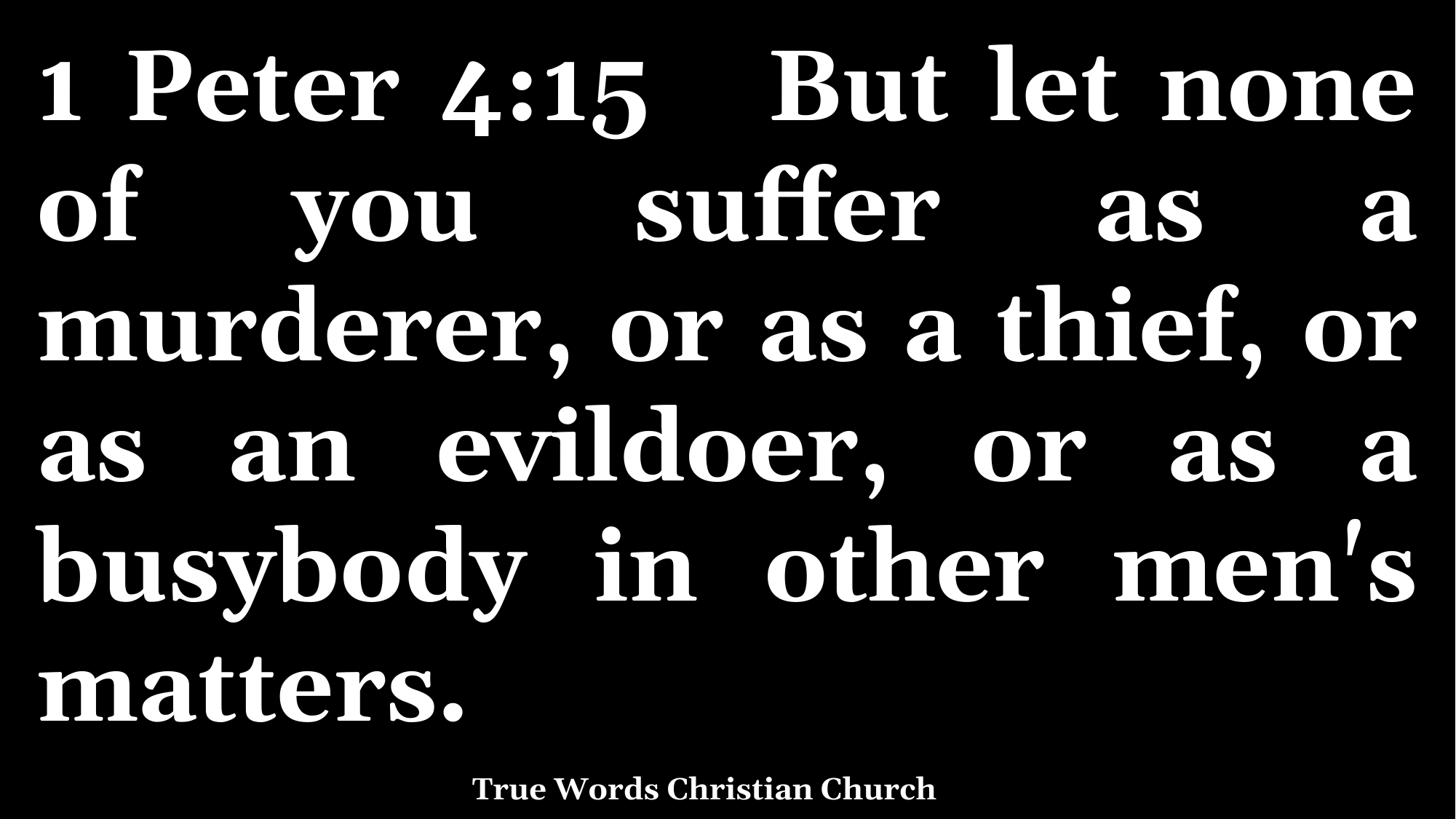

1 Peter 4:15   But let none of you suffer as a murderer, or as a thief, or as an evildoer, or as a busybody in other men's matters.
True Words Christian Church